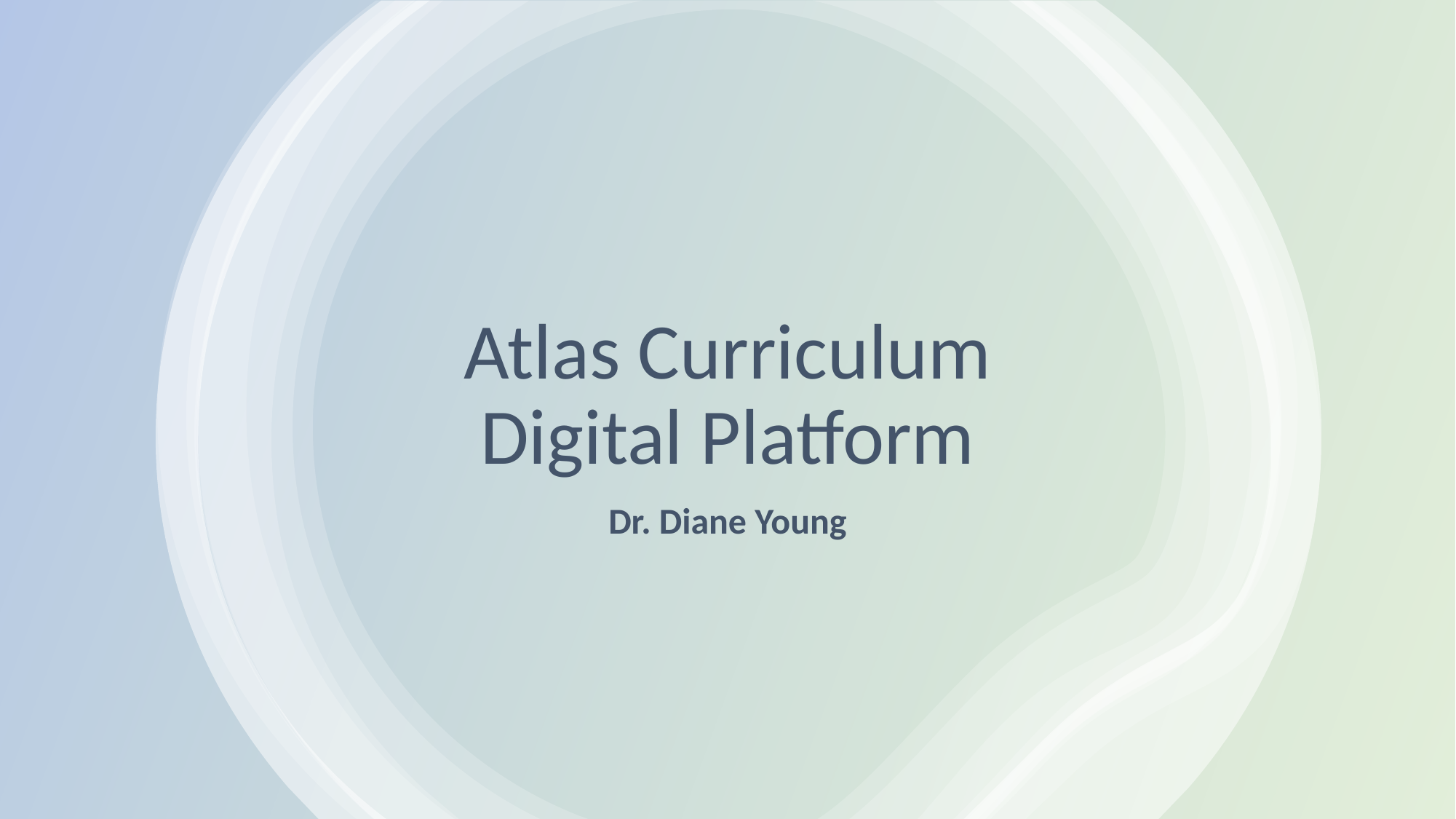

# Atlas Curriculum Digital Platform
Dr. Diane Young